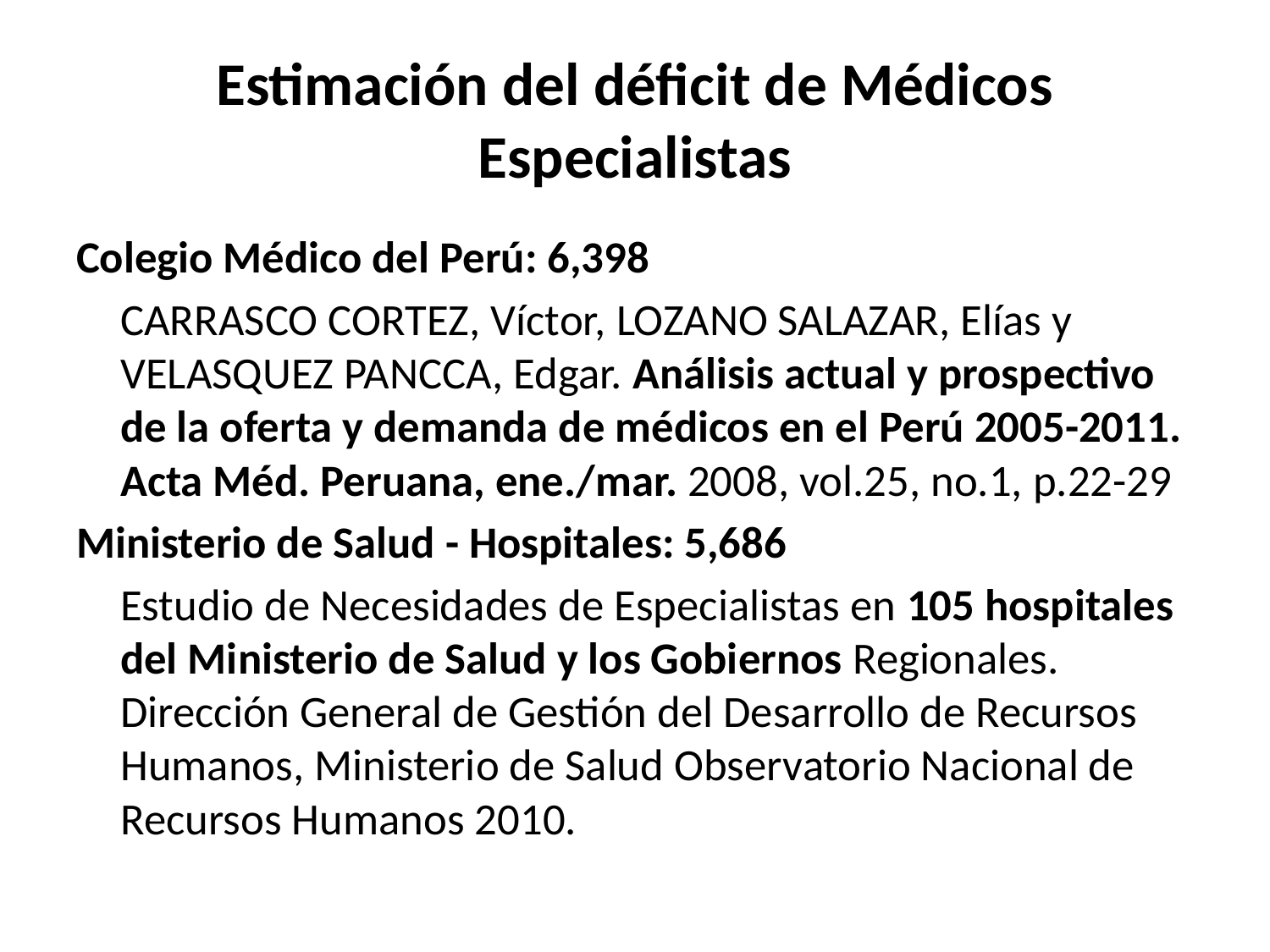

# Estimación del déficit de Médicos Especialistas
Colegio Médico del Perú: 6,398
	CARRASCO CORTEZ, Víctor, LOZANO SALAZAR, Elías y VELASQUEZ PANCCA, Edgar. Análisis actual y prospectivo de la oferta y demanda de médicos en el Perú 2005-2011. Acta Méd. Peruana, ene./mar. 2008, vol.25, no.1, p.22-29
Ministerio de Salud - Hospitales: 5,686
	Estudio de Necesidades de Especialistas en 105 hospitales del Ministerio de Salud y los Gobiernos Regionales. Dirección General de Gestión del Desarrollo de Recursos Humanos, Ministerio de Salud Observatorio Nacional de Recursos Humanos 2010.